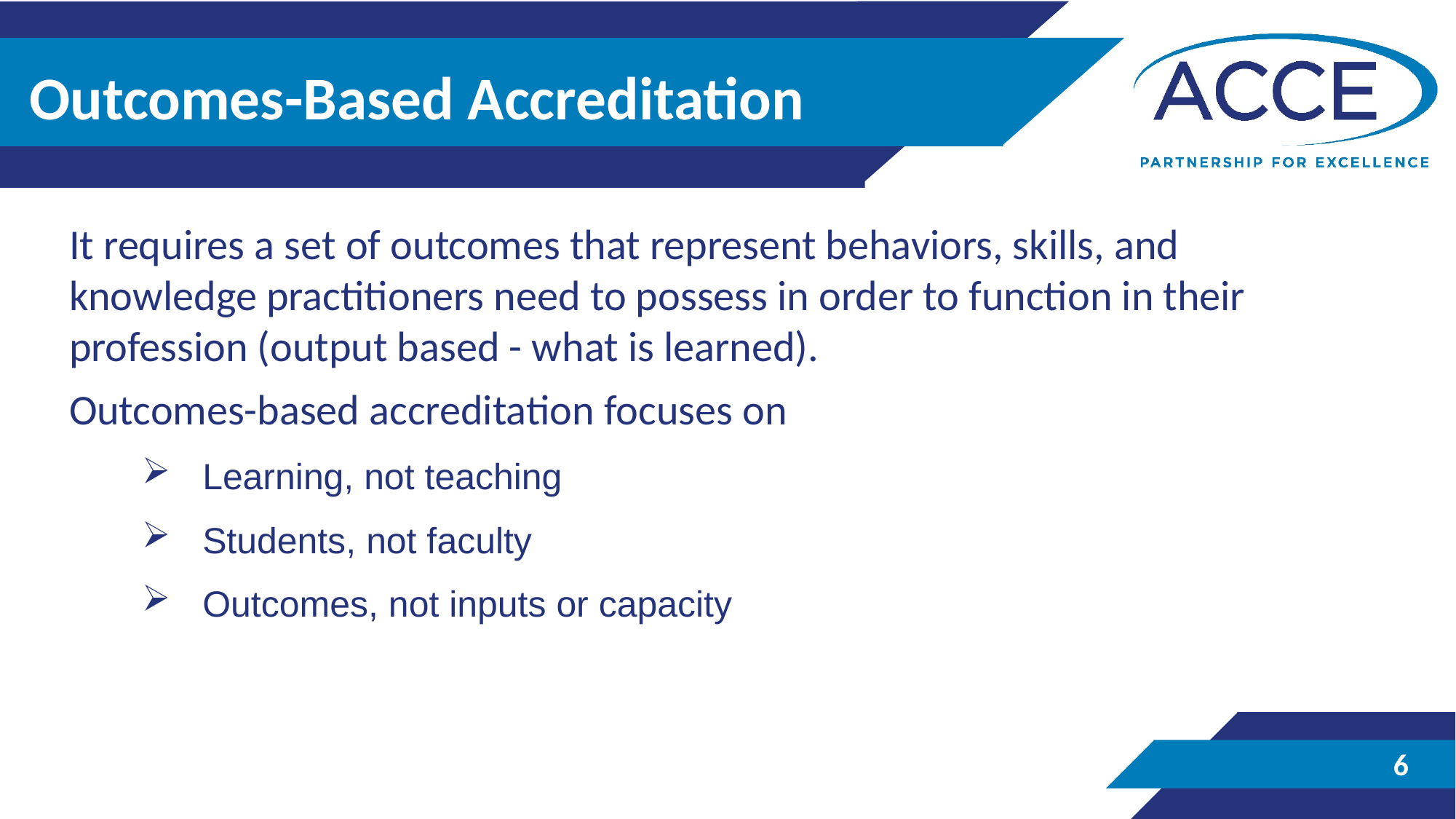

# Outcomes-Based Accreditation
It requires a set of outcomes that represent behaviors, skills, and knowledge practitioners need to possess in order to function in their profession (output based - what is learned).
Outcomes-based accreditation focuses on
Learning, not teaching
Students, not faculty
Outcomes, not inputs or capacity

6